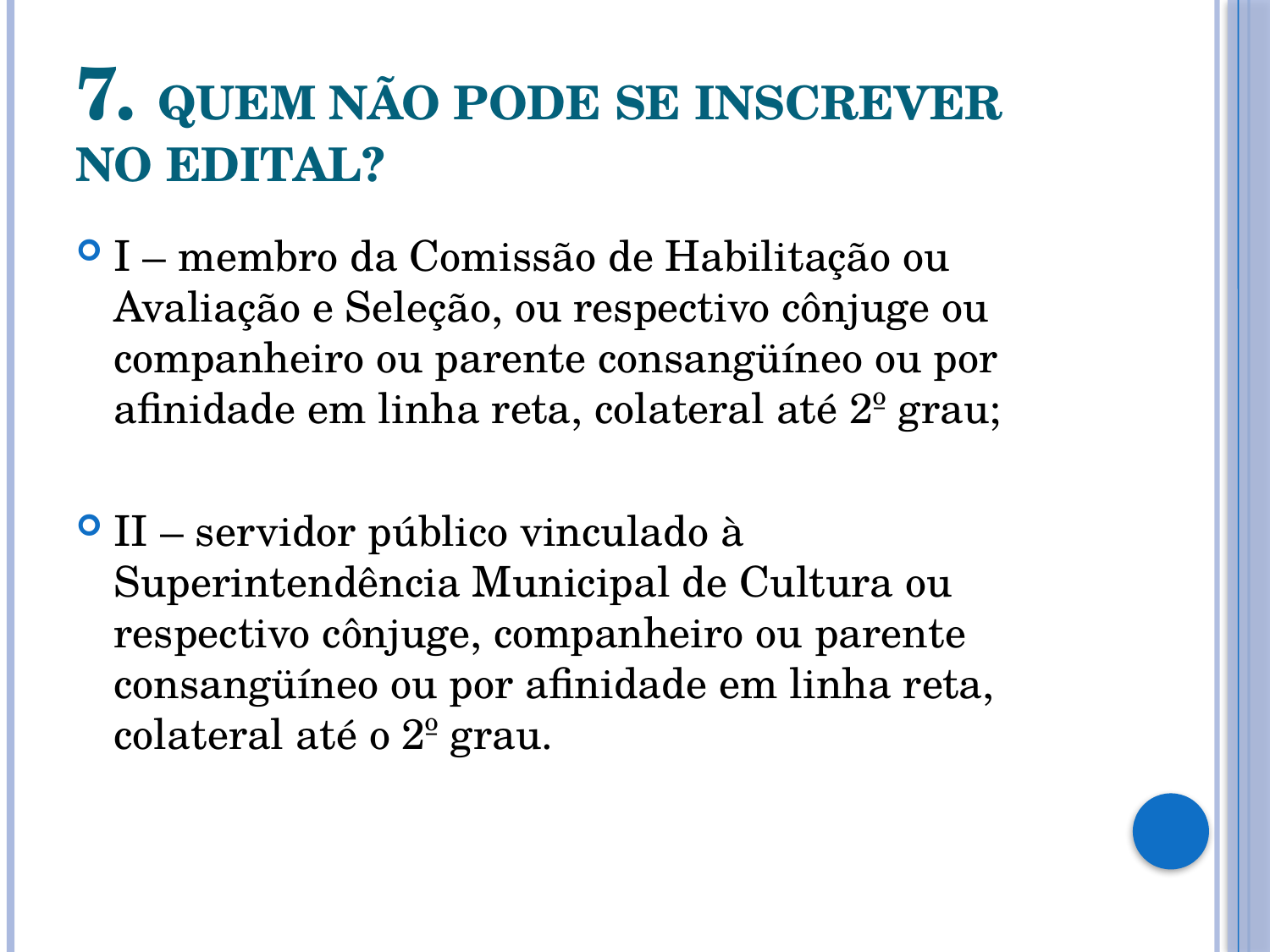

# 7. Quem não pode se inscrever no edital?
I – membro da Comissão de Habilitação ou Avaliação e Seleção, ou respectivo cônjuge ou companheiro ou parente consangüíneo ou por afinidade em linha reta, colateral até 2º grau;

II – servidor público vinculado à Superintendência Municipal de Cultura ou respectivo cônjuge, companheiro ou parente consangüíneo ou por afinidade em linha reta, colateral até o 2º grau.